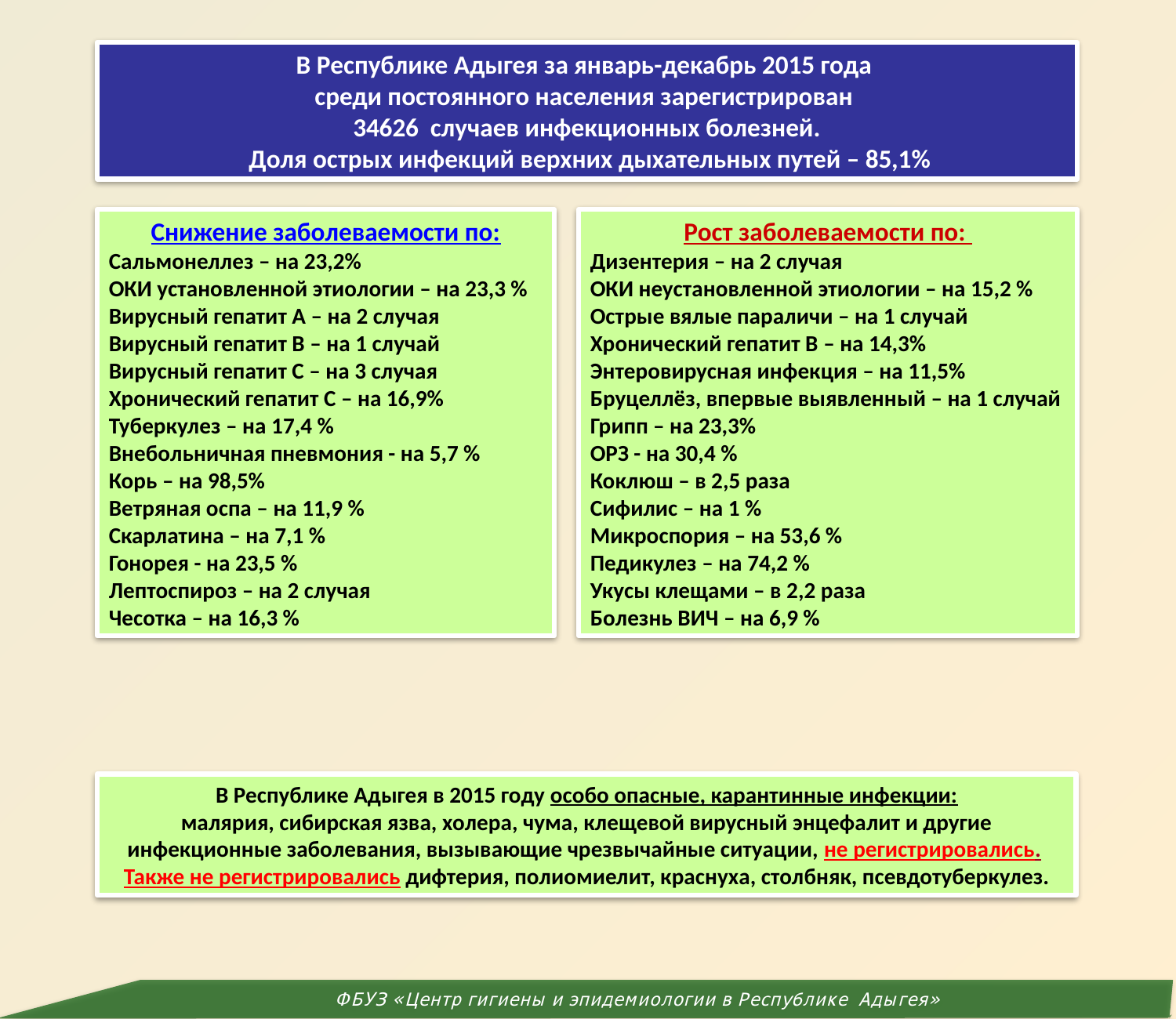

В Республике Адыгея за январь-декабрь 2015 года
среди постоянного населения зарегистрирован
34626  случаев инфекционных болезней.
 Доля острых инфекций верхних дыхательных путей – 85,1%
Снижение заболеваемости по:
Сальмонеллез – на 23,2%
ОКИ установленной этиологии – на 23,3 %
Вирусный гепатит А – на 2 случая
Вирусный гепатит В – на 1 случай
Вирусный гепатит С – на 3 случая
Хронический гепатит С – на 16,9%
Туберкулез – на 17,4 %
Внебольничная пневмония - на 5,7 %
Корь – на 98,5%
Ветряная оспа – на 11,9 %
Скарлатина – на 7,1 %
Гонорея - на 23,5 %
Лептоспироз – на 2 случая
Чесотка – на 16,3 %
Рост заболеваемости по:
Дизентерия – на 2 случая
ОКИ неустановленной этиологии – на 15,2 %
Острые вялые параличи – на 1 случай
Хронический гепатит В – на 14,3%
Энтеровирусная инфекция – на 11,5%
Бруцеллёз, впервые выявленный – на 1 случай
Грипп – на 23,3%
ОРЗ - на 30,4 %
Коклюш – в 2,5 раза
Сифилис – на 1 %
Микроспория – на 53,6 %
Педикулез – на 74,2 %
Укусы клещами – в 2,2 раза
Болезнь ВИЧ – на 6,9 %
В Республике Адыгея в 2015 году особо опасные, карантинные инфекции:
малярия, сибирская язва, холера, чума, клещевой вирусный энцефалит и другие инфекционные заболевания, вызывающие чрезвычайные ситуации, не регистрировались.
Также не регистрировались дифтерия, полиомиелит, краснуха, столбняк, псевдотуберкулез.
                    ФБУЗ «Центр гигиены и эпидемиологии в Республике  Адыгея»